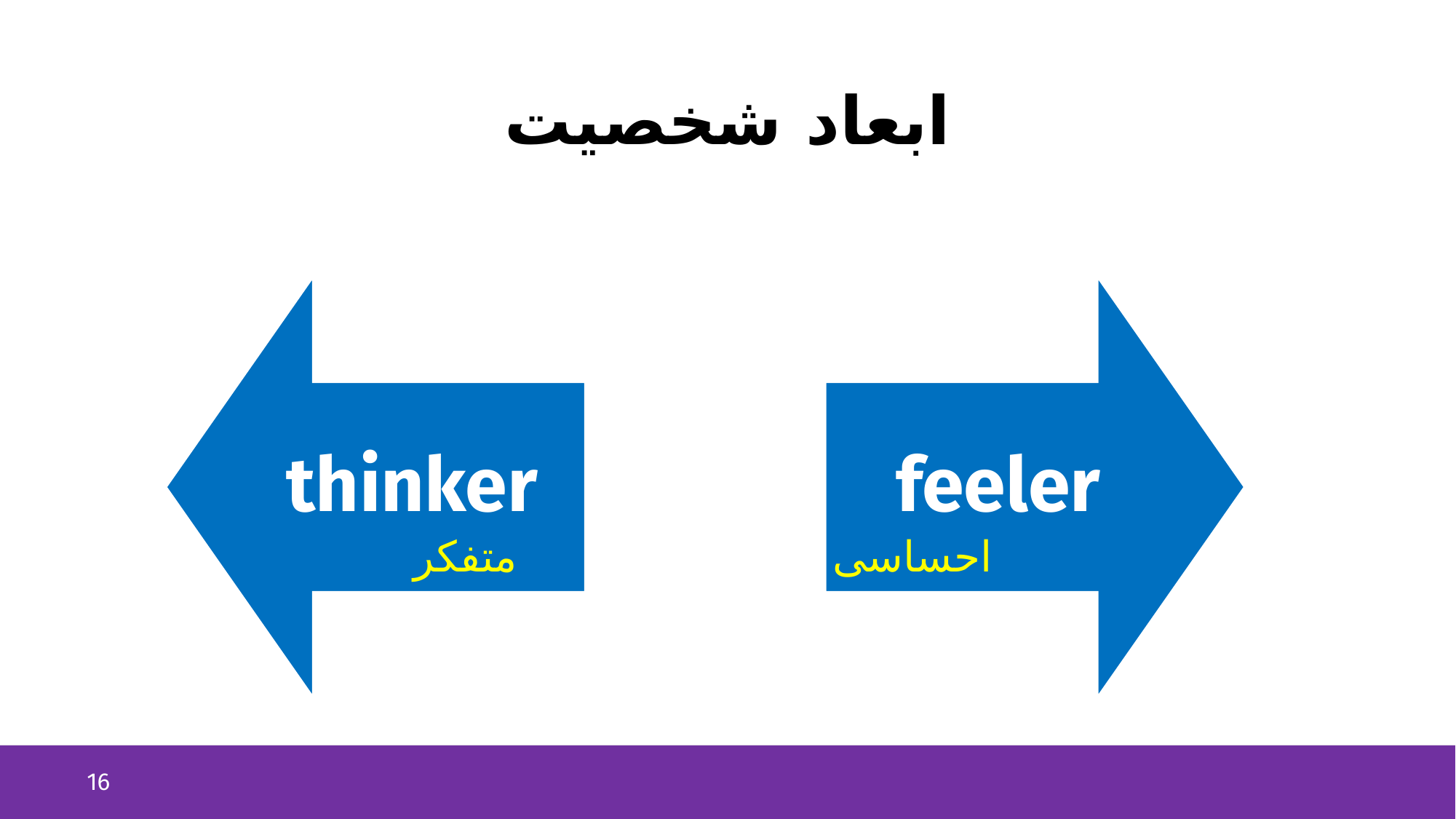

# ابعاد شخصیت
thinker
feeler
متفکر
احساسی